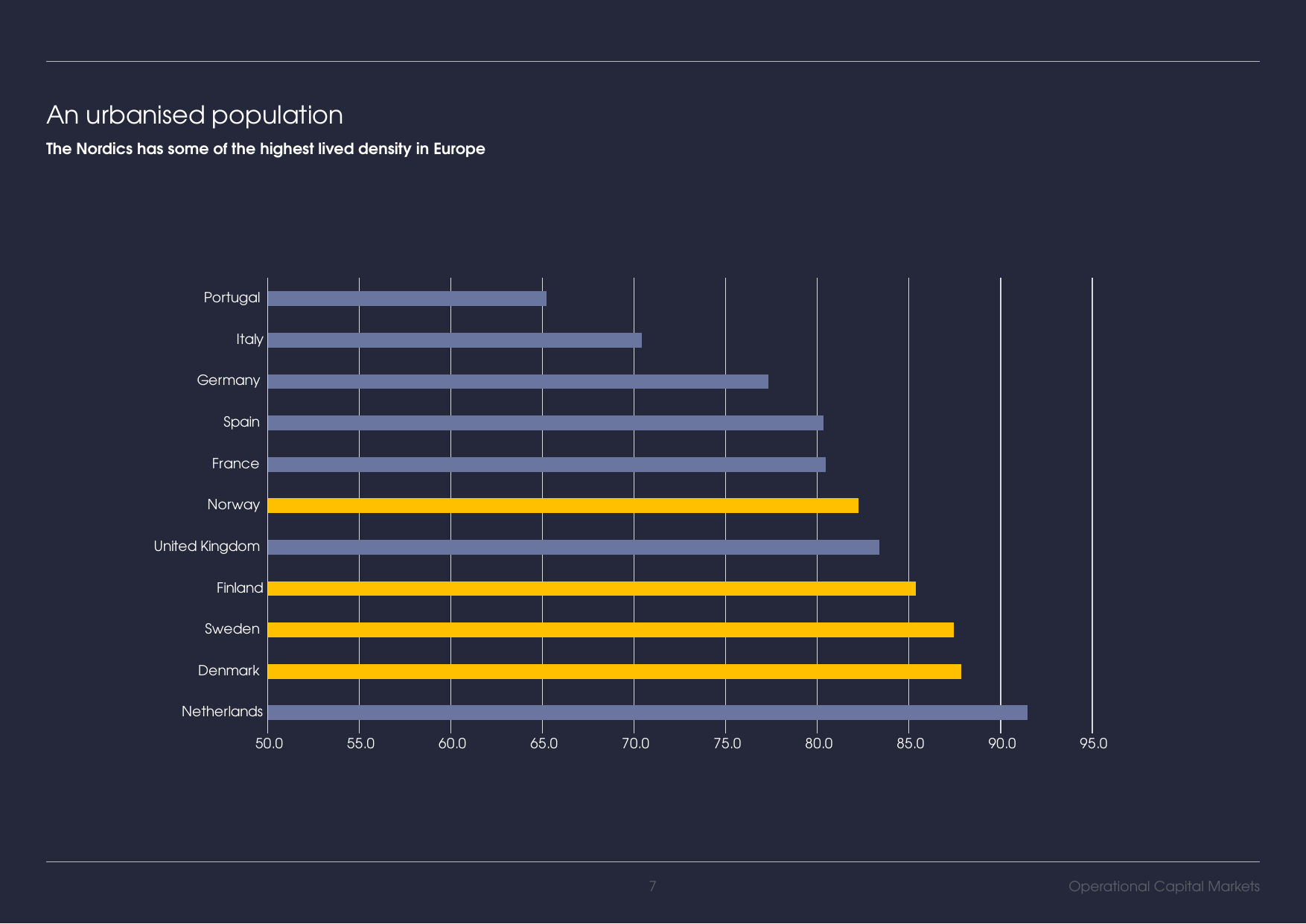

# An urbanised population
The Nordics has some of the highest lived density in Europe

### Chart

| Category |  |
|---|---|
| Netherlands | 91.49009049686619 |
| Denmark  | 87.87407313694183 |
| Sweden  | 87.43108709269197 |
| Finland | 85.38178592866743 |
| United Kingdom  | 83.39838323667026 |
| Norway  | 82.24811207459685 |
| France  | 80.44417242238244 |
| Spain  | 80.32137626867959 |
| Germany  | 77.31154859614173 |
| Italy | 70.43753830368333 |
| Portugal  | 65.21101143151876 |
7